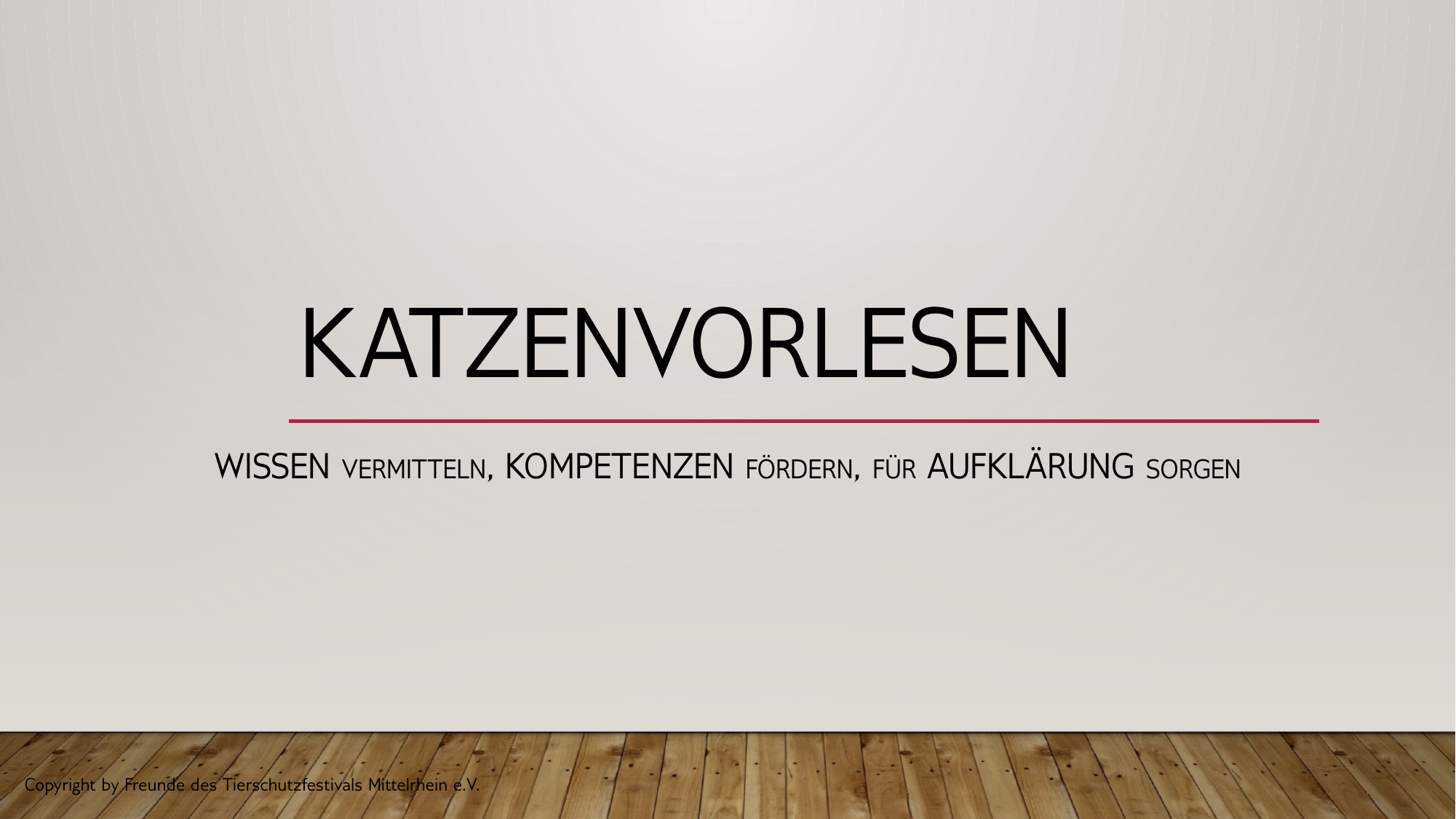

# Katzenvorlesen
Wissen vermitteln, Kompetenzen fördern, für Aufklärung sorgen
Copyright by Freunde des Tierschutzfestivals Mittelrhein e.V.